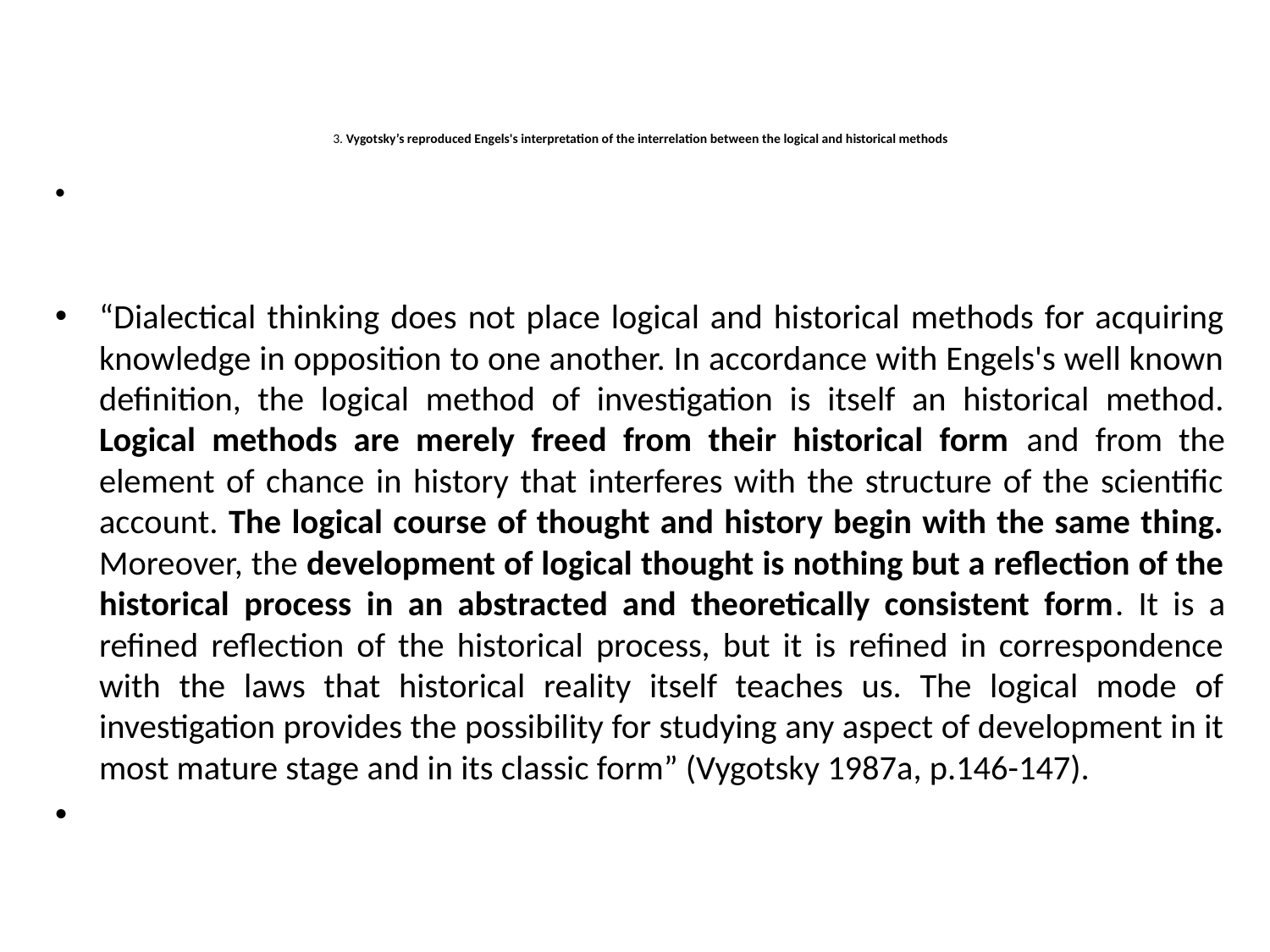

# 3. Vygotsky’s reproduced Engels's interpretation of the interrelation between the logical and historical methods

“Dialectical thinking does not place logical and historical methods for acquiring knowledge in opposition to one another. In accordance with Engels's well known definition, the logical method of investigation is itself an historical method. Logical methods are merely freed from their historical form and from the element of chance in history that interferes with the structure of the scientific account. The logical course of thought and history begin with the same thing. Moreover, the development of logical thought is nothing but a reflection of the historical process in an abstracted and theoretically consistent form. It is a refined reflection of the historical process, but it is refined in correspondence with the laws that historical reality itself teaches us. The logical mode of investigation provides the possibility for studying any aspect of development in it most mature stage and in its classic form” (Vygotsky 1987a, p.146-147).